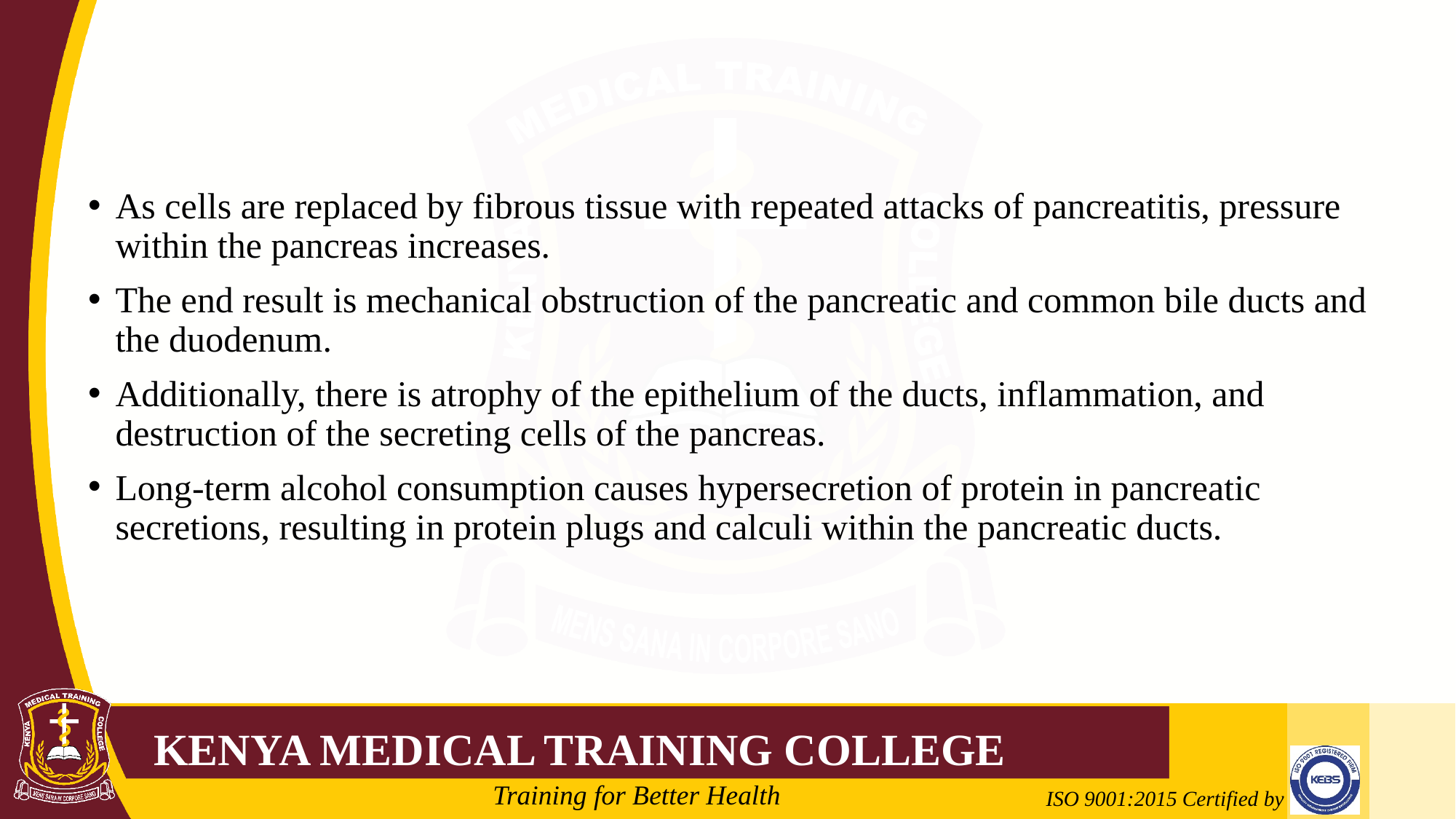

#
As cells are replaced by fibrous tissue with repeated attacks of pancreatitis, pressure within the pancreas increases.
The end result is mechanical obstruction of the pancreatic and common bile ducts and the duodenum.
Additionally, there is atrophy of the epithelium of the ducts, inflammation, and destruction of the secreting cells of the pancreas.
Long-term alcohol consumption causes hypersecretion of protein in pancreatic secretions, resulting in protein plugs and calculi within the pancreatic ducts.